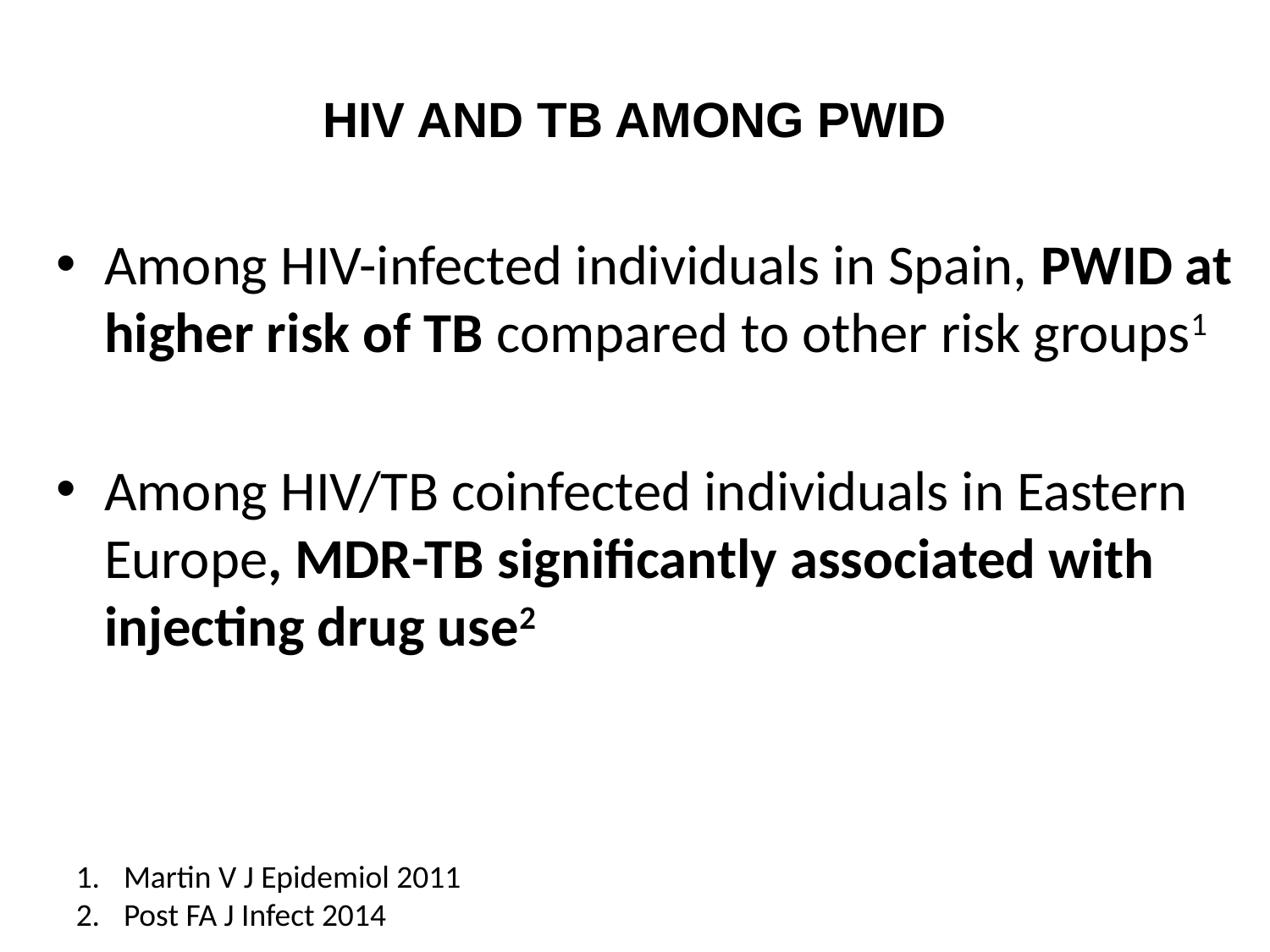

# HIV AND TB AMONG PWID
Among HIV-infected individuals in Spain, PWID at higher risk of TB compared to other risk groups1

Among HIV/TB coinfected individuals in Eastern Europe, MDR-TB significantly associated with injecting drug use2

Martin V J Epidemiol 2011
Post FA J Infect 2014